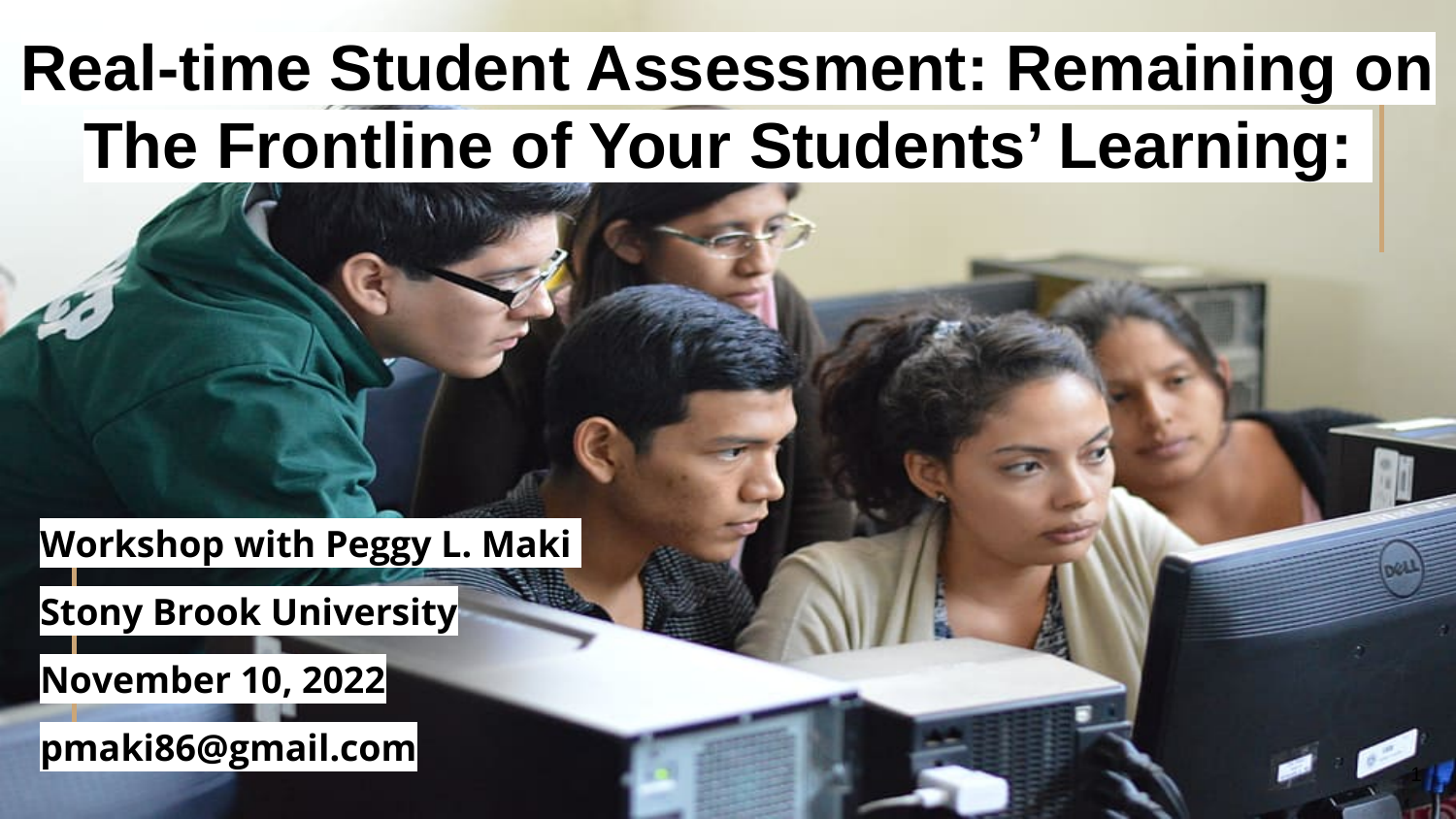

# Real-time Student Assessment: Remaining on The Frontline of Your Students’ Learning:
Workshop with Peggy L. Maki
Stony Brook University
November 10, 2022
pmaki86@gmail.com
1